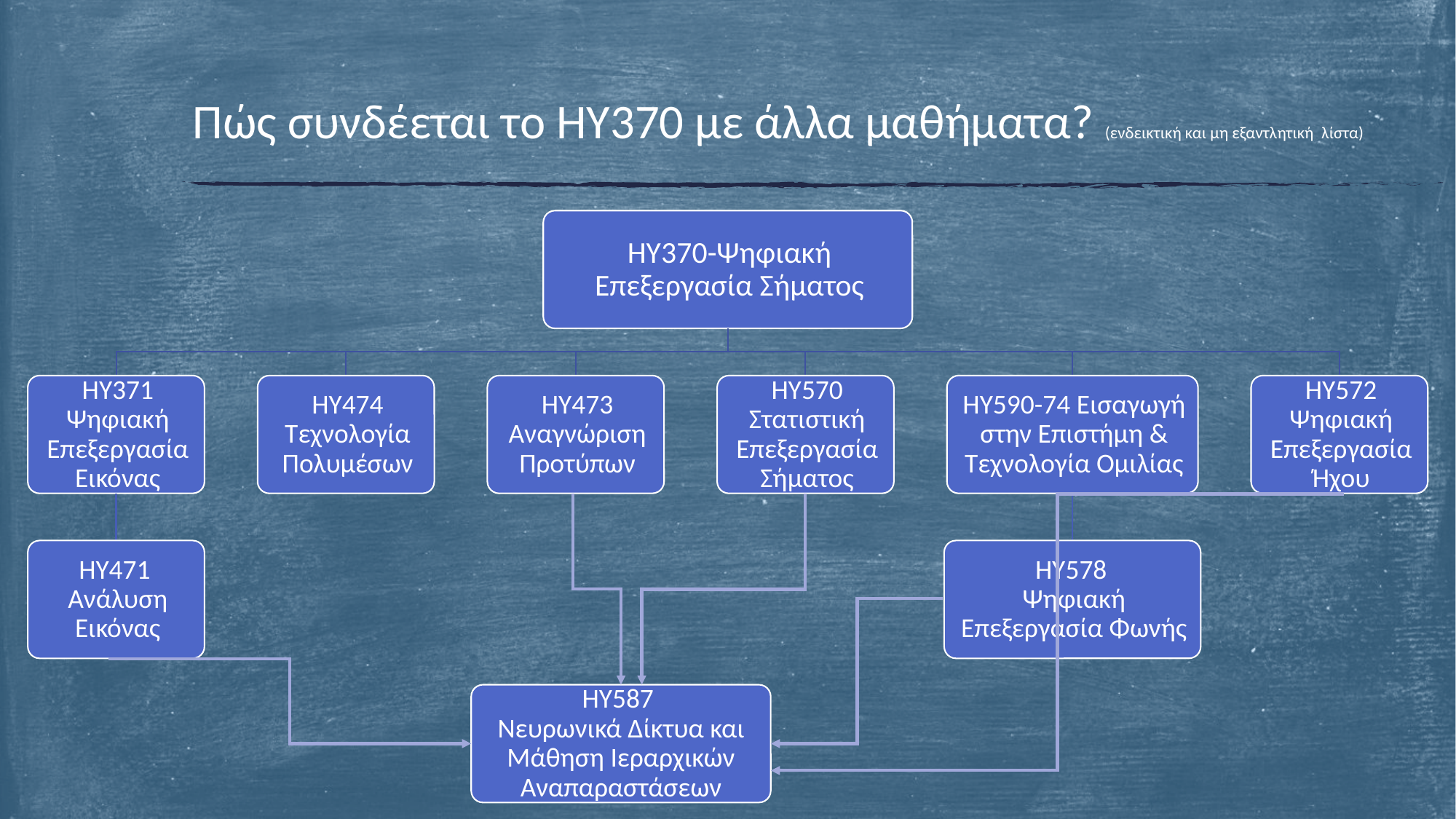

# Πώς συνδέεται το ΗΥ370 με άλλα μαθήματα? (ενδεικτική και μη εξαντλητική  λίστα)
ΗΥ370-Ψηφιακή Επεξεργασία Σήματος
ΗΥ371 Ψηφιακή Επεξεργασία Εικόνας
ΗΥ471  Ανάλυση Εικόνας
ΗΥ474 Τεχνολογία Πολυμέσων
ΗΥ473 Αναγνώριση Προτύπων
ΗΥ570 Στατιστική Επεξεργασία Σήματος
HY590-74 Εισαγωγή στην Επιστήμη & Τεχνολογία Ομιλίας
ΗΥ578
Ψηφιακή Επεξεργασία Φωνής
ΗΥ572 Ψηφιακή Επεξεργασία Ήχου

ΗΥ587
Νευρωνικά Δίκτυα και Μάθηση Ιεραρχικών Αναπαραστάσεων